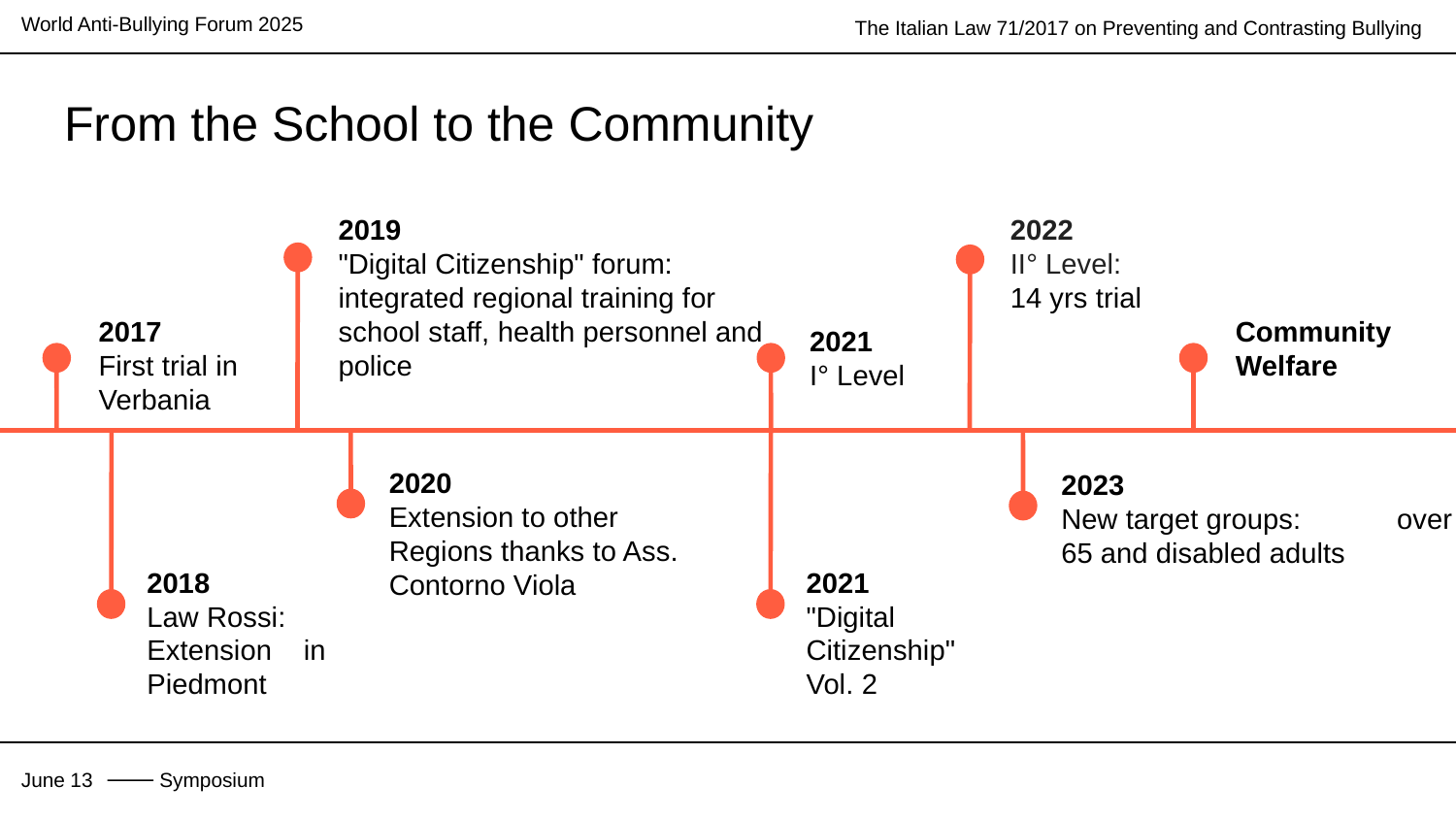

# From the School to the Community
2019
"Digital Citizenship" forum: integrated regional training for school staff, health personnel and police
2022
II° Level:
14 yrs trial

2017
First trial in Verbania
Community
Welfare
2021
I° Level

2020
Extension to other Regions thanks to Ass. Contorno Viola
2023
New target groups:            over 65 and disabled adults

2018
Law Rossi:
Extension    in Piedmont
2021
"Digital Citizenship" Vol. 2